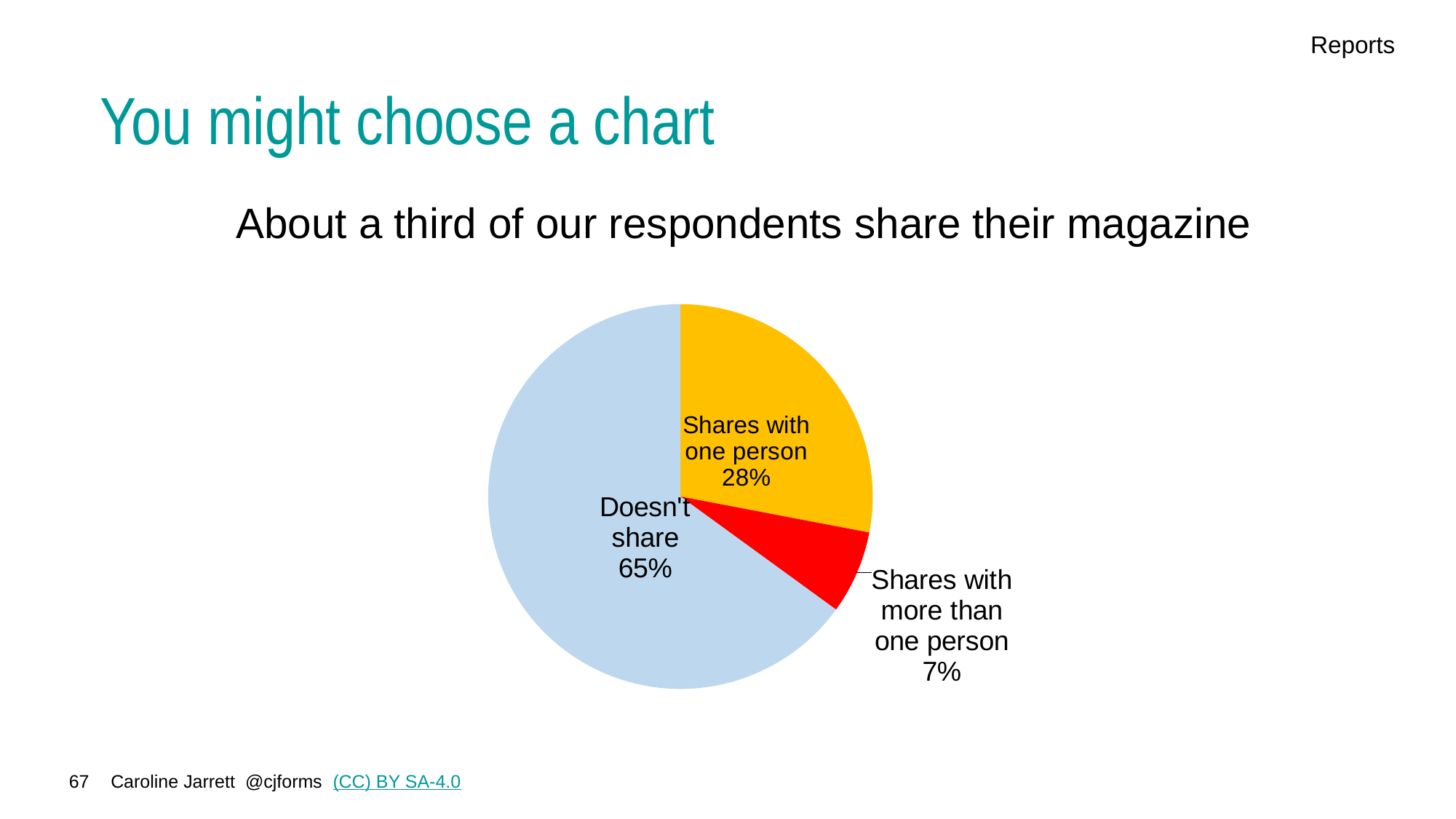

Reports
# You might choose a chart
About a third of our respondents share their magazine

### Chart

| Category | % |
|---|---|
| Shares with one other person | 28.0 |
| Shares with more than one person | 7.0 |
| Doesn't share | 65.0 |